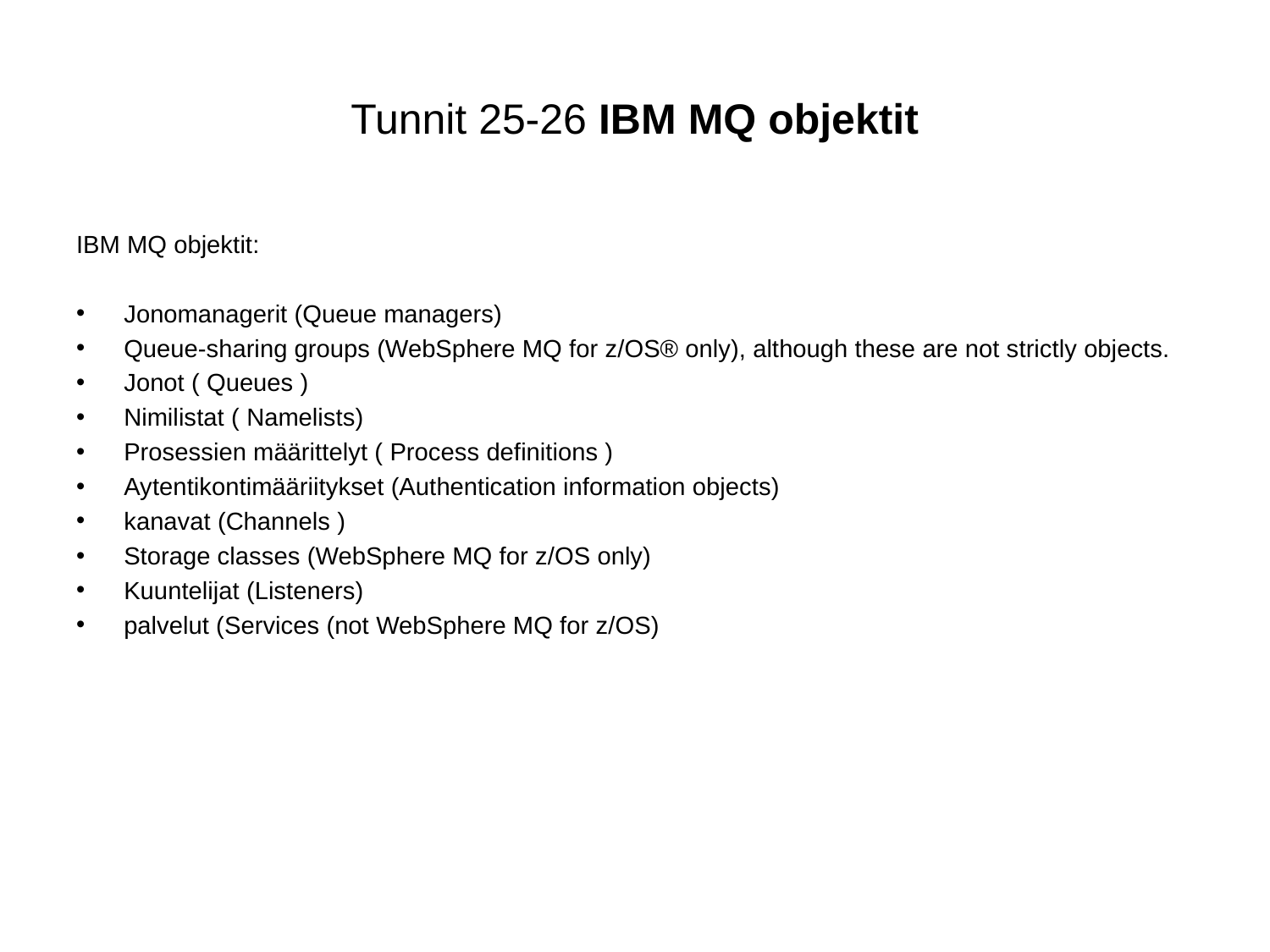

# Tunnit 25-26 IBM MQ objektit
IBM MQ objektit:

Jonomanagerit (Queue managers)
Queue-sharing groups (WebSphere MQ for z/OS® only), although these are not strictly objects.
Jonot ( Queues )
Nimilistat ( Namelists)
Prosessien määrittelyt ( Process definitions )
Aytentikontimääriitykset (Authentication information objects)
kanavat (Channels )
Storage classes (WebSphere MQ for z/OS only)
Kuuntelijat (Listeners)
palvelut (Services (not WebSphere MQ for z/OS)